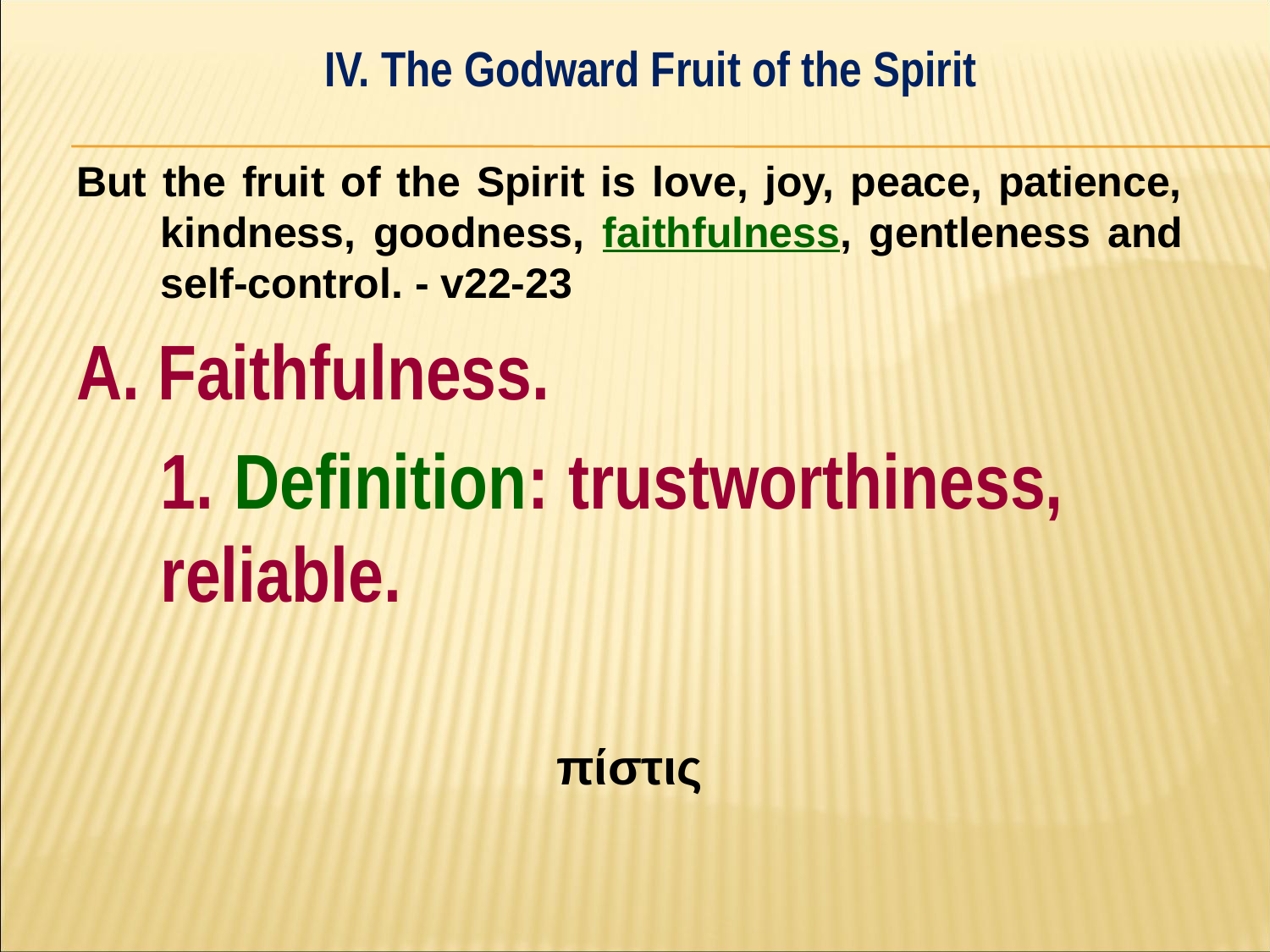

IV. The Godward Fruit of the Spirit
#
But the fruit of the Spirit is love, joy, peace, patience, kindness, goodness, faithfulness, gentleness and self-control. - v22-23
A. Faithfulness.
	1. Definition: trustworthiness, 	reliable.

πίστις